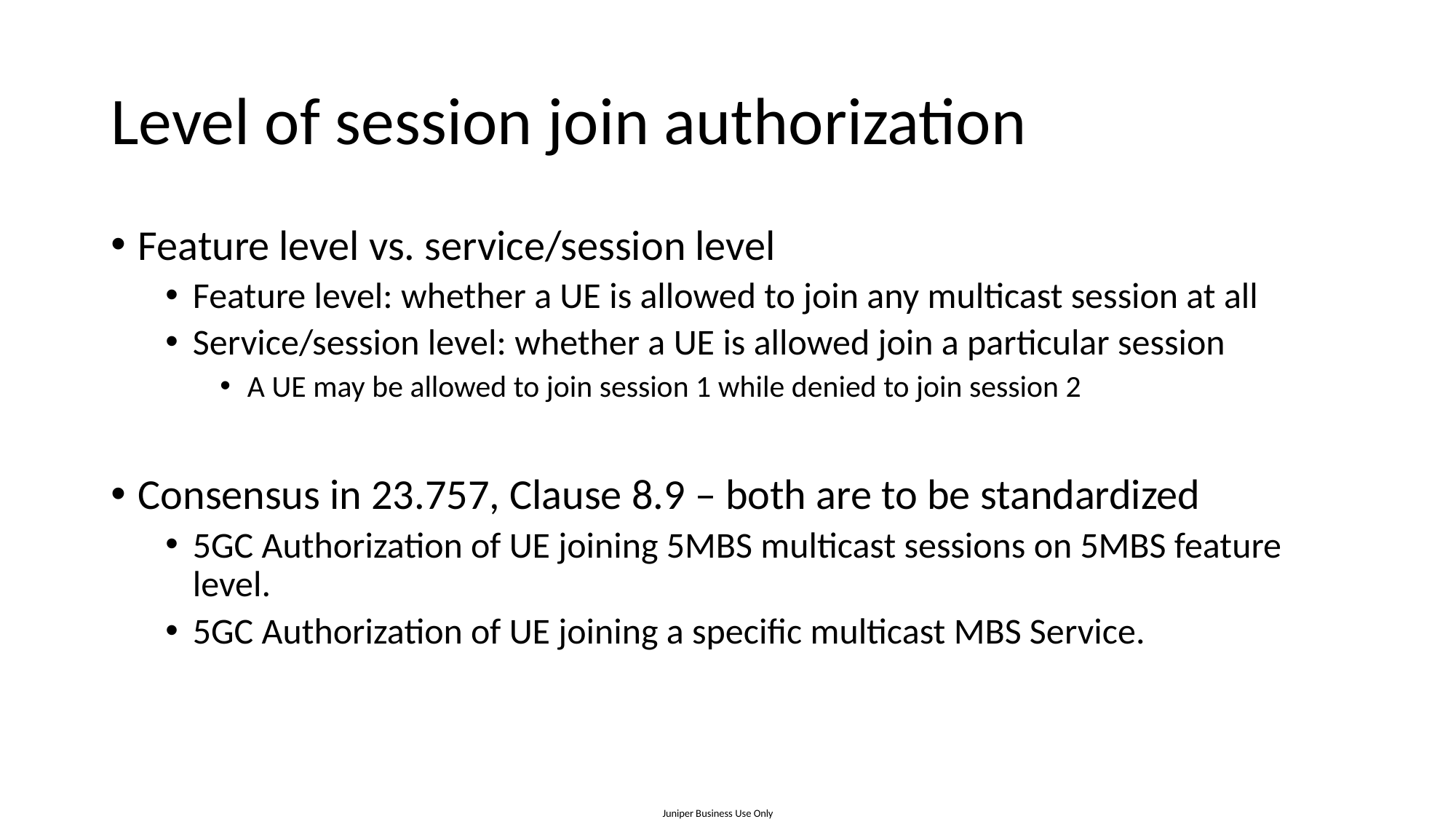

# Level of session join authorization
Feature level vs. service/session level
Feature level: whether a UE is allowed to join any multicast session at all
Service/session level: whether a UE is allowed join a particular session
A UE may be allowed to join session 1 while denied to join session 2

Consensus in 23.757, Clause 8.9 – both are to be standardized
5GC Authorization of UE joining 5MBS multicast sessions on 5MBS feature level.
5GC Authorization of UE joining a specific multicast MBS Service.